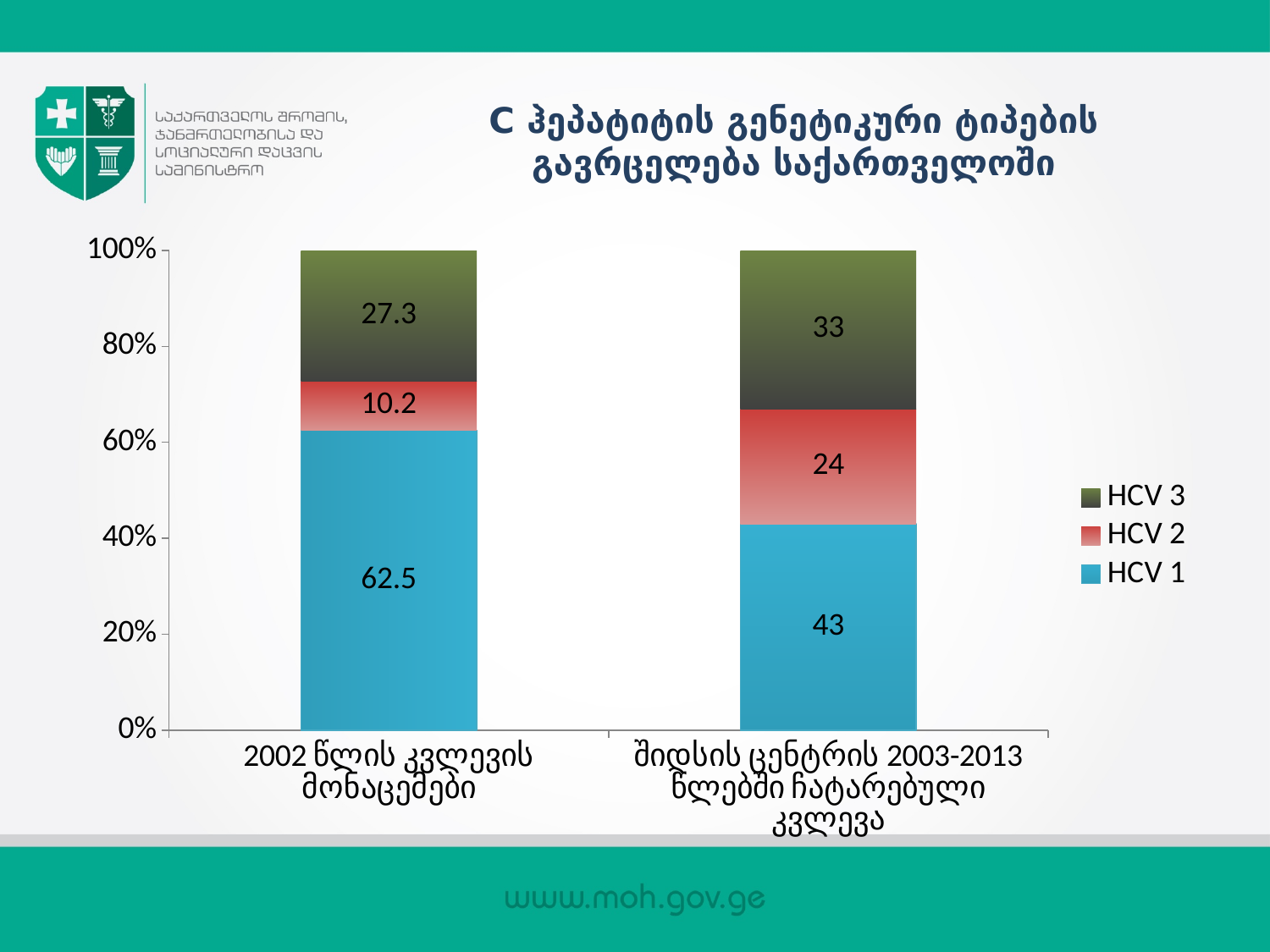

# С ჰეპატიტის გენეტიკური ტიპების გავრცელება საქართველოში

### Chart

| Category | HCV 1 | HCV 2 | HCV 3 |
|---|---|---|---|
| 2002 წლის კვლევის მონაცემები | 62.5 | 10.2 | 27.3 |
| შიდსის ცენტრის 2003-2013 წლებში ჩატარებული კვლევა | 43.0 | 24.0 | 33.0 |